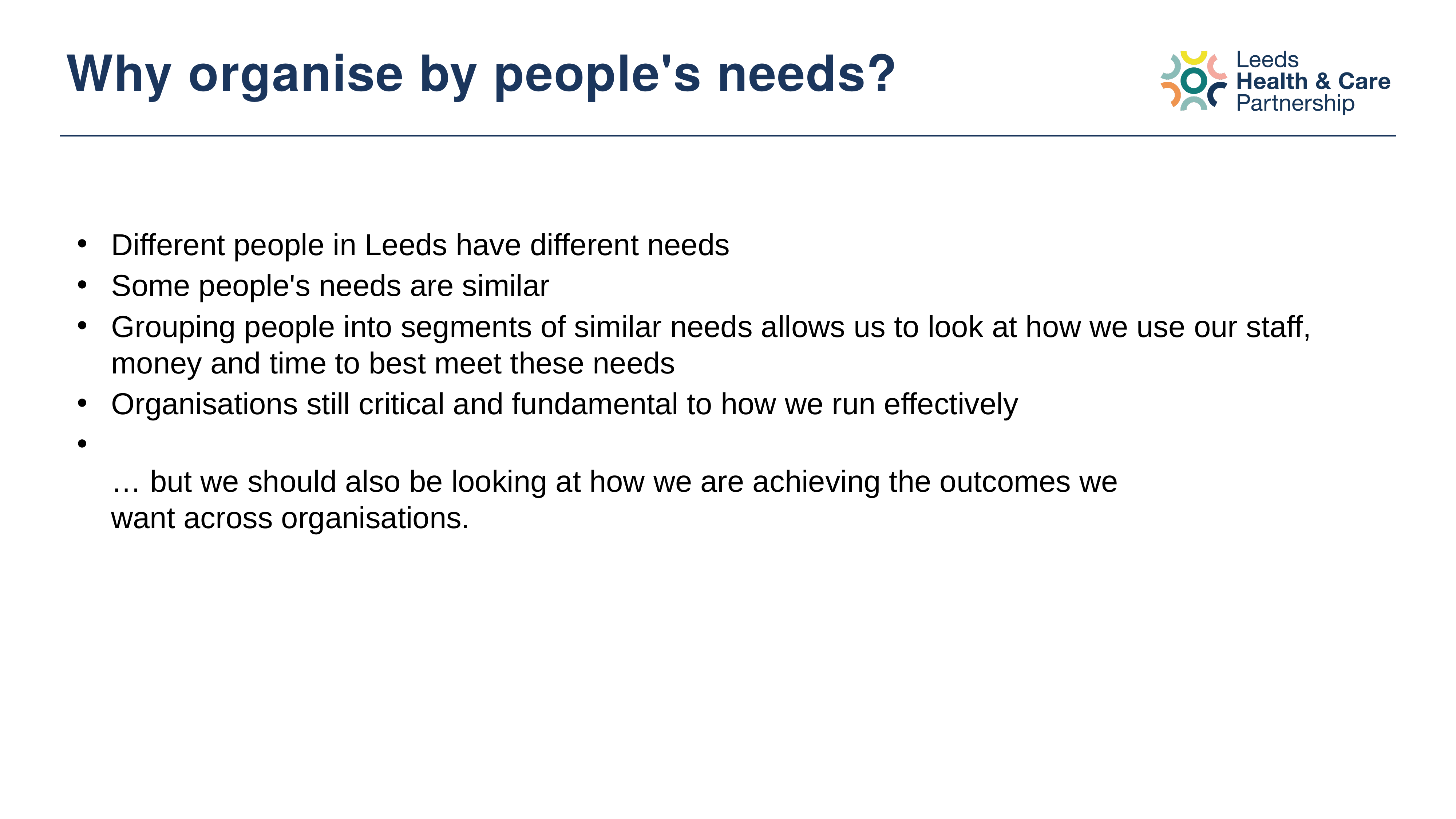

# Why organise by people's needs?

Different people in Leeds have different needs
Some people's needs are similar
Grouping people into segments of similar needs allows us to look at how we use our staff, money and time to best meet these needs
Organisations still critical and fundamental to how we run effectively
… but we should also be looking at how we are achieving the outcomes we
want across organisations.